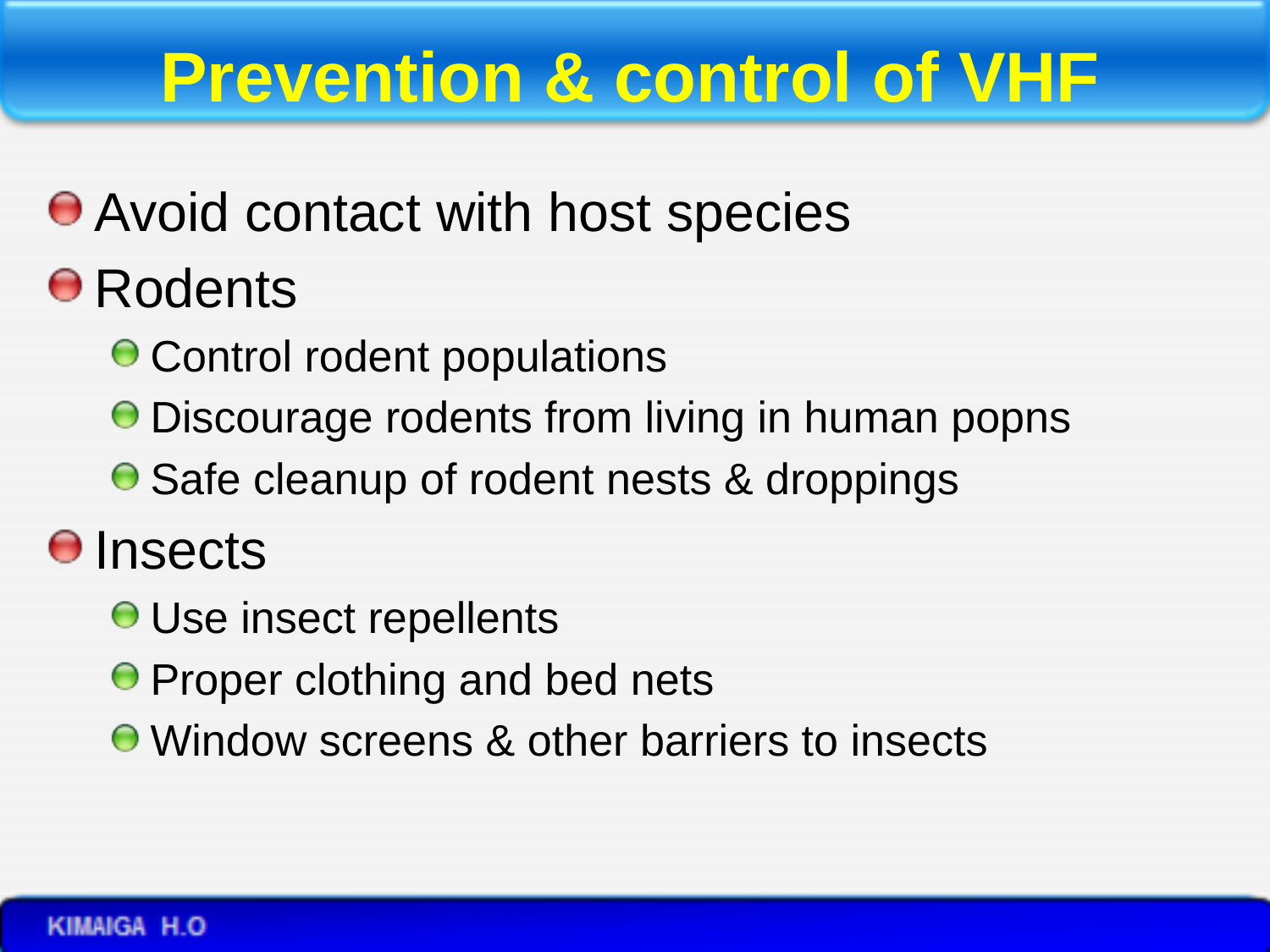

# Prevention & control of VHF
Avoid contact with host species
Rodents
Control rodent populations
Discourage rodents from living in human popns
Safe cleanup of rodent nests & droppings
Insects
Use insect repellents
Proper clothing and bed nets
Window screens & other barriers to insects